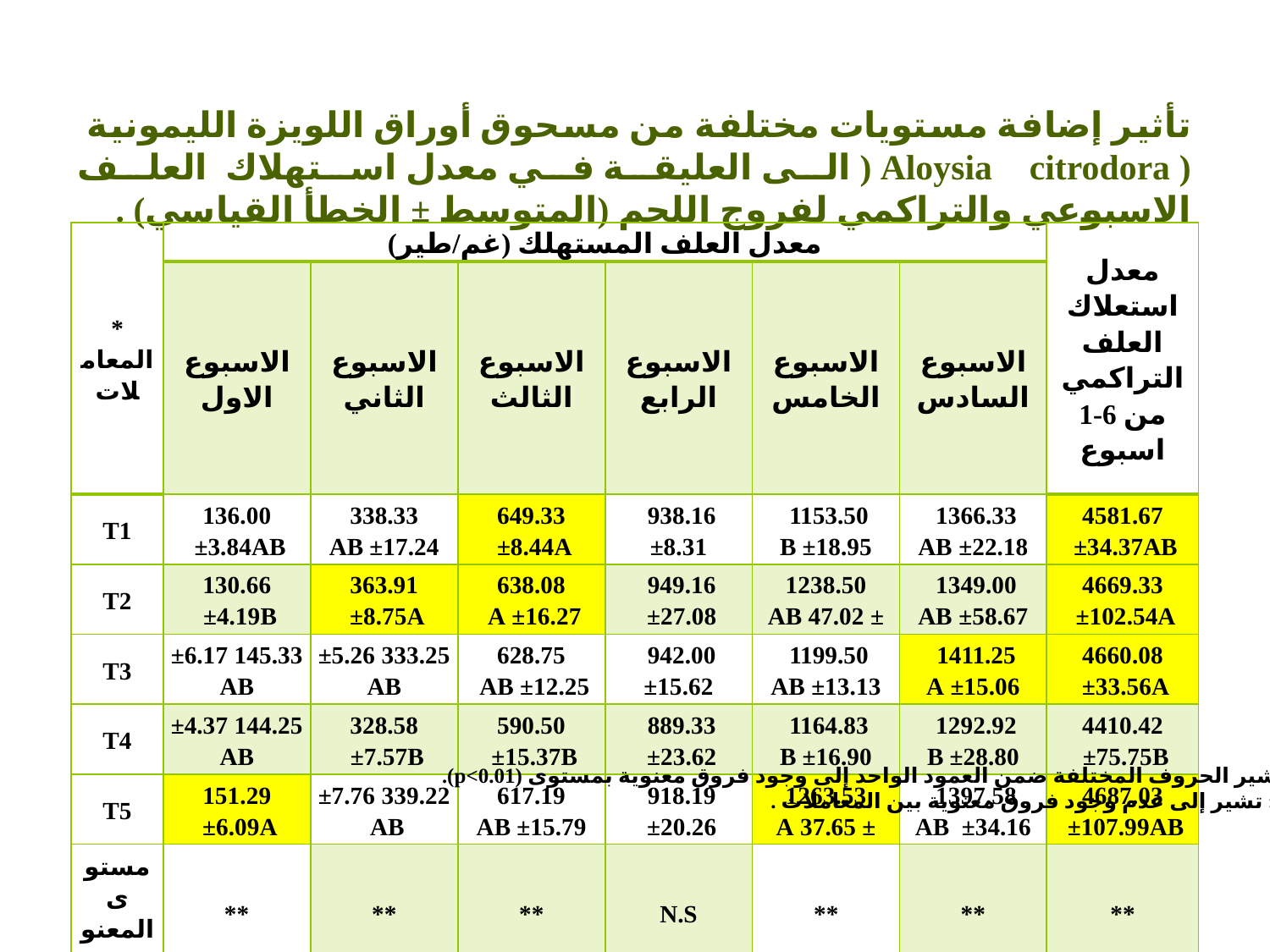

جدول (3)

تأثير إضافة مستويات مختلفة من مسحوق أوراق اللويزة الليمونية ‏ ( ‏Aloysia citrodora‏ ( الى العليقة ‏في معدل استهلاك  العلف الاسبوعي والتراكمي لفروج اللحم (المتوسط ± الخطأ القياسي) .
| \* المعاملات | معدل العلف المستهلك (غم/طير) |  |  |  |  |  | معدل استعلاك العلف التراكمي من 6-1 اسبوع |
| --- | --- | --- | --- | --- | --- | --- | --- |
|  | الاسبوع الاول | الاسبوع الثاني | الاسبوع الثالث | الاسبوع الرابع | الاسبوع الخامس | الاسبوع السادس |  |
| T1 | 136.00 ±3.84AB | 338.33 ±17.24 AB | 649.33 ±8.44A | 938.16 ±8.31 | 1153.50 ±18.95 B | 1366.33 ±22.18 AB | 4581.67 ±34.37AB |
| T2 | 130.66 ±4.19B | 363.91 ±8.75A | 638.08 ±16.27 A | 949.16 ±27.08 | 1238.50 ± 47.02 AB | 1349.00 ±58.67 AB | 4669.33 ±102.54A |
| T3 | 145.33 ±6.17 AB | 333.25 ±5.26 AB | 628.75 ±12.25 AB | 942.00 ±15.62 | 1199.50 ±13.13 AB | 1411.25 ±15.06 A | 4660.08 ±33.56A |
| T4 | 144.25 ±4.37 AB | 328.58 ±7.57B | 590.50 ±15.37B | 889.33 ±23.62 | 1164.83 ±16.90 B | 1292.92 ±28.80 B | 4410.42 ±75.75B |
| T5 | 151.29 ±6.09A | 339.22 ±7.76 AB | 617.19 ±15.79 AB | 918.19 ±20.26 | 1263.53 ± 37.65 A | 1397.58 ±34.16 AB | 4687.03 ±107.99AB |
| مستوى المعنوية | \*\* | \*\* | \*\* | N.S | \*\* | \*\* | \*\* |
**تشير الحروف المختلفة ضمن العمود الواحد إلى وجود فروق معنوية بمستوى (p<0.01).
N.S: تشير إلى عدم وجود فروق معنوية بين المعاملات .